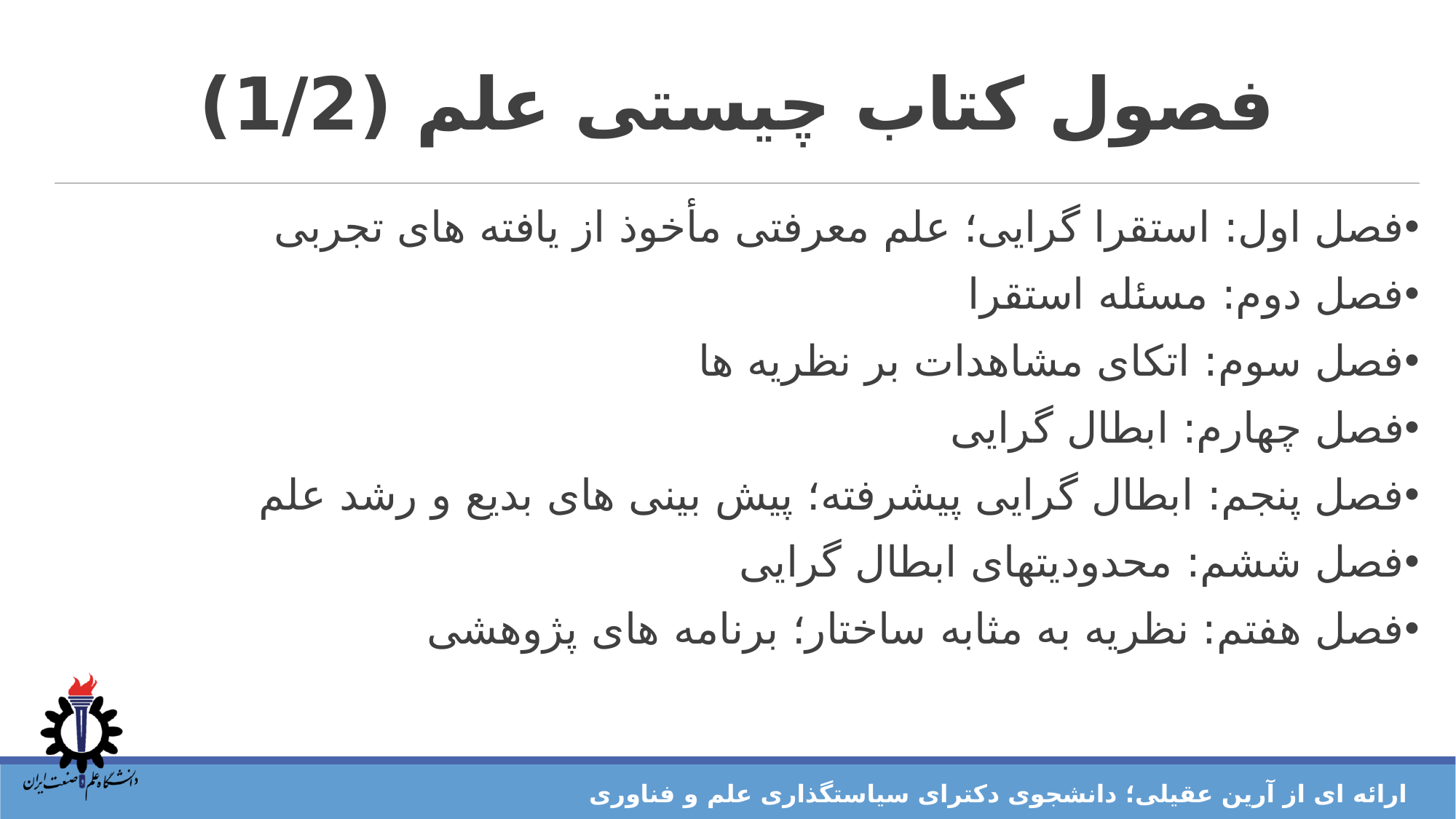

# فصول کتاب چیستی علم (1/2)
فصل اول: استقرا گرایی؛ علم معرفتی مأخوذ از یافته های تجربی
فصل دوم: مسئله استقرا
فصل سوم: اتکای مشاهدات بر نظریه ها
فصل چهارم: ابطال گرایی
فصل پنجم: ابطال گرایی پیشرفته؛ پیش بینی های بدیع و رشد علم
فصل ششم: محدودیتهای ابطال گرایی
فصل هفتم: نظریه به مثابه ساختار؛ برنامه های پژوهشی
ارائه ای از آرین عقیلی؛ دانشجوی دکترای سیاستگذاری علم و فناوری